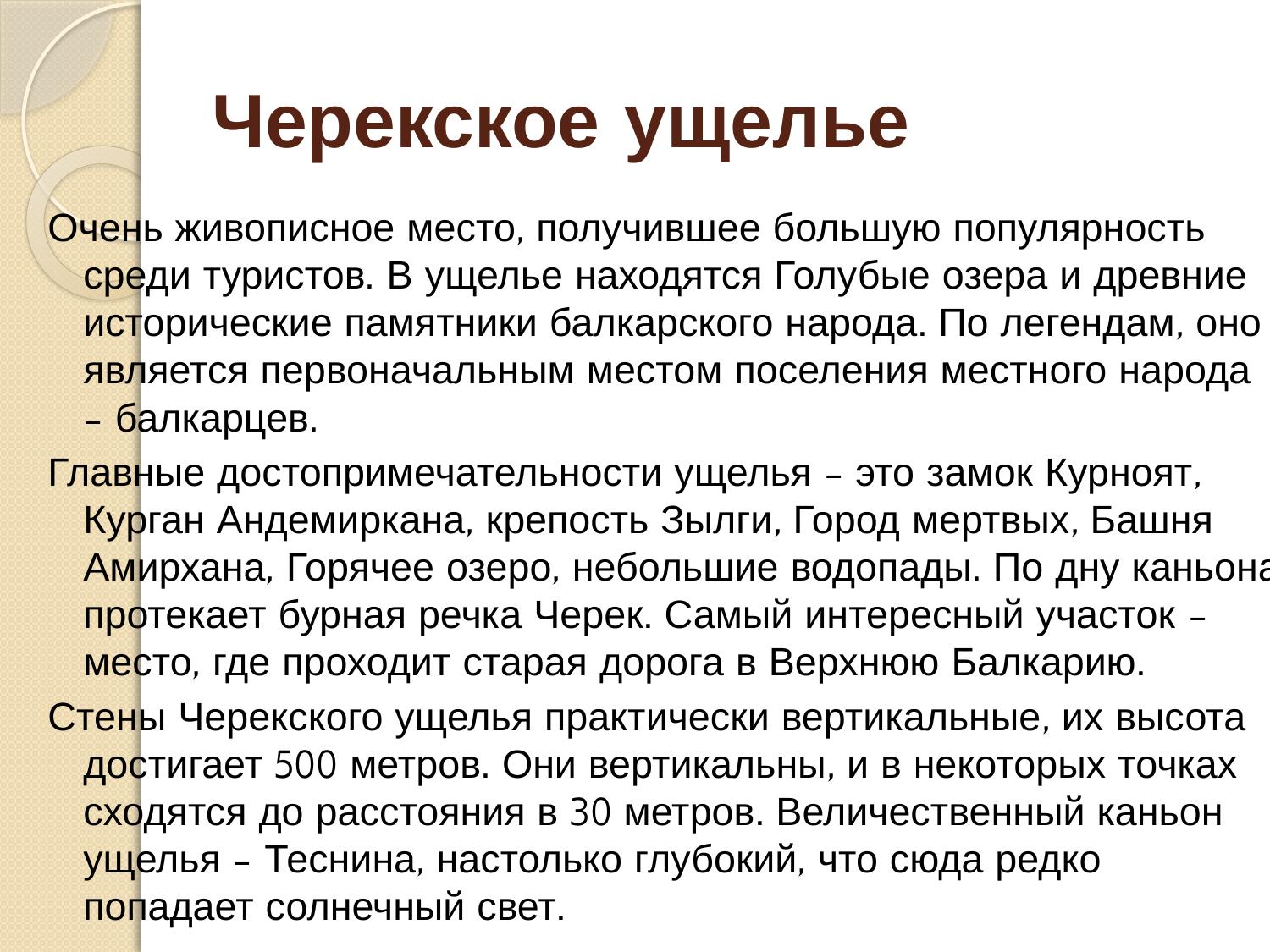

# Черекское ущелье
Очень живописное место, получившее большую популярность среди туристов. В ущелье находятся Голубые озера и древние исторические памятники балкарского народа. По легендам, оно является первоначальным местом поселения местного народа – балкарцев.
Главные достопримечательности ущелья – это замок Курноят, Курган Андемиркана, крепость Зылги, Город мертвых, Башня Амирхана, Горячее озеро, небольшие водопады. По дну каньона протекает бурная речка Черек. Самый интересный участок – место, где проходит старая дорога в Верхнюю Балкарию.
Стены Черекского ущелья практически вертикальные, их высота достигает 500 метров. Они вертикальны, и в некоторых точках сходятся до расстояния в 30 метров. Величественный каньон ущелья – Теснина, настолько глубокий, что сюда редко попадает солнечный свет.